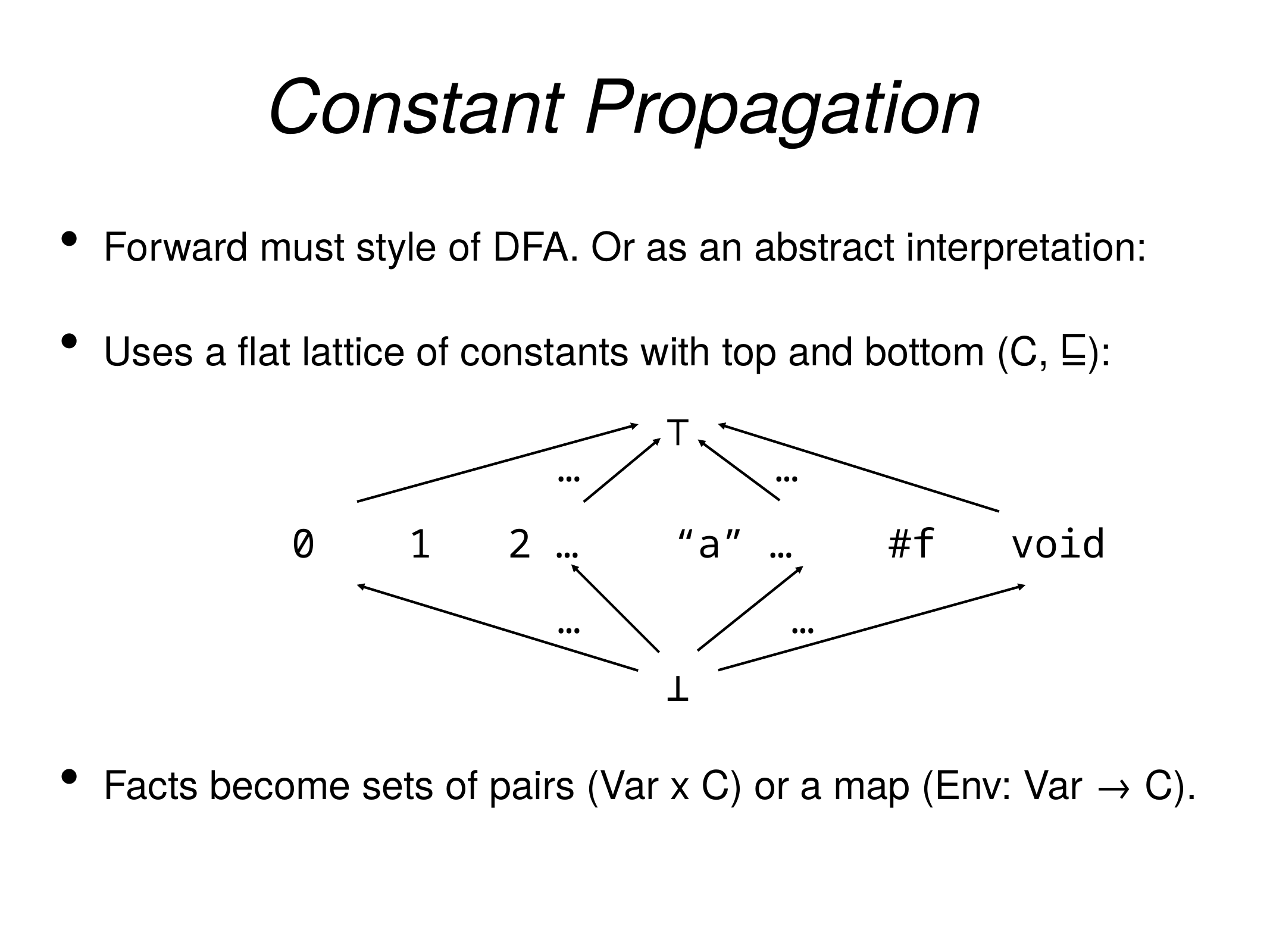

Constant Propagation
Forward must style of DFA. Or as an abstract interpretation:
Uses a flat lattice of constants with top and bottom (C, ⊑):
Facts become sets of pairs (Var x C) or a map (Env: Var → C).
⊤

…
…

0
1
2 …
“a” …
#f
void

…
…

⟂